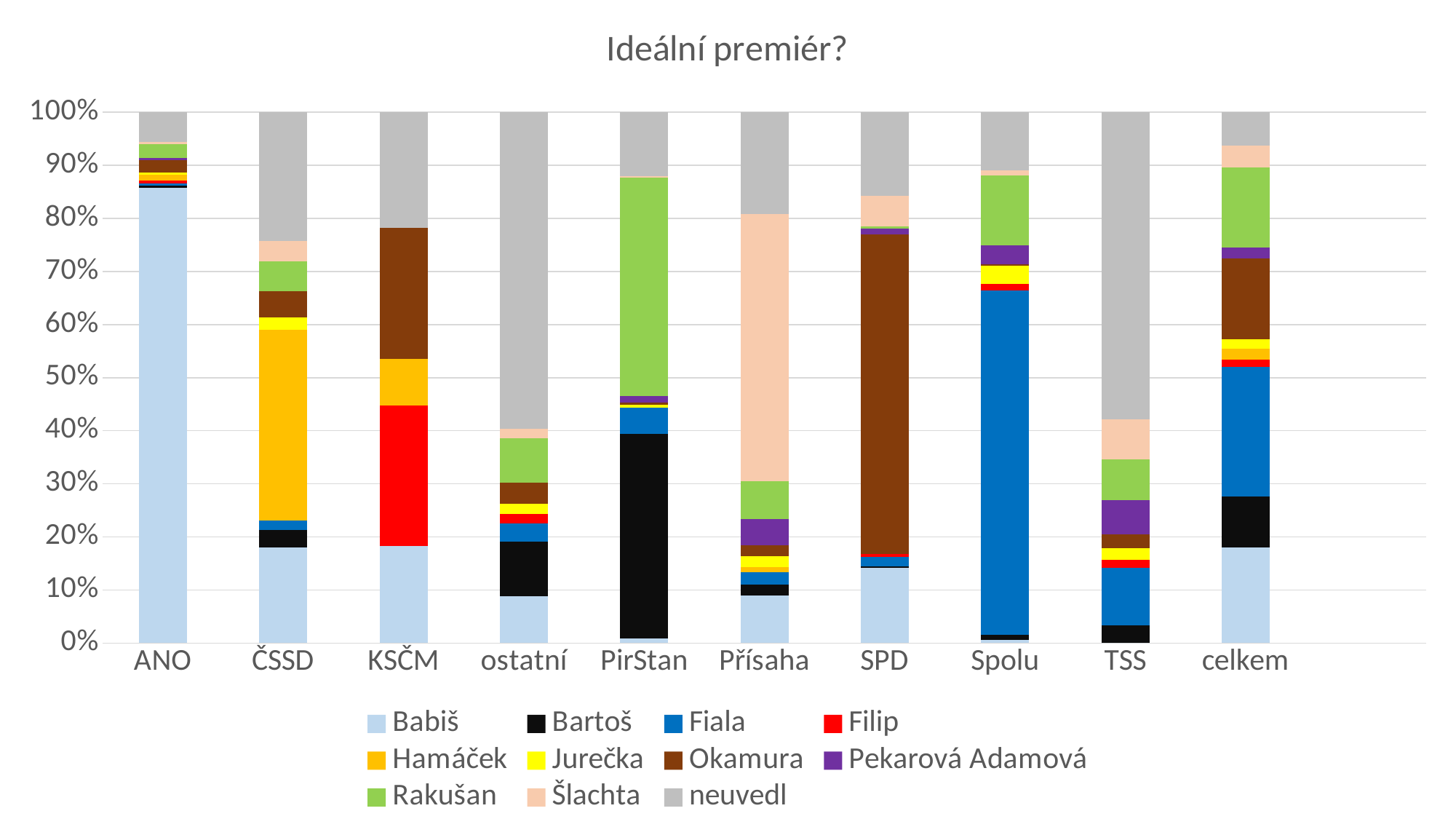

### Chart: Ideální premiér?

| Category | Babiš | Bartoš | Fiala | Filip | Hamáček | Jurečka | Okamura | Pekarová Adamová | Rakušan | Šlachta | neuvedl |
|---|---|---|---|---|---|---|---|---|---|---|---|
| ANO | 85.7514680078739 | 0.48226377196751496 | 0.2956311119289739 | 0.6741679781784176 | 0.9645275439350299 | 0.48226377196751496 | 2.308661902239797 | 0.48226377196751496 | 2.508790565984563 | 0.48226377196751496 | 5.567697801989246 |
| ČSSD | 18.066640902024346 | 3.1902298414456616 | 1.7740133980924988 | 0.0 | 35.92392875169438 | 2.3397608786286774 | 4.983634688952408 | 0.0 | 5.568290559046411 | 3.960700198850579 | 24.192800781265035 |
| KSČM | 18.288200528301637 | 0.0 | 0.0 | 26.448912109481533 | 8.740147465046611 | 0.0 | 24.79255116945424 | 0.0 | 0.0 | 0.0 | 21.730188727715973 |
| ostatní | 8.833113068335175 | 10.307888366242357 | 3.4143504865926726 | 1.737244240588632 | 0.0 | 1.932083151865981 | 4.009290717846527 | 0.0 | 8.346554328033552 | 1.737244240588632 | 59.68223139990645 |
| PirStan | 0.8761675663342782 | 38.46351318856285 | 5.059658183232831 | 0.0 | 0.0 | 0.49991122232337465 | 0.37547914732980125 | 1.3017848532618497 | 41.04116939554651 | 0.37547914732980125 | 12.006837296078702 |
| Přísaha | 8.911527888182597 | 2.1117658779059667 | 2.337788718220097 | 0.0 | 0.926035817224451 | 2.1447408095107674 | 2.0112652479413953 | 4.8802149612128325 | 7.213035960291429 | 50.23503168715842 | 19.228593032352048 |
| SPD | 14.142018432654496 | 0.35223523305856785 | 1.7826592057775463 | 0.4461483048902811 | 0.0 | 0.0 | 60.2466439184173 | 1.062884991471656 | 0.4461483048902811 | 5.721695825720311 | 15.799565783119565 |
| Spolu | 0.6557379849074845 | 0.8980906448051024 | 64.93925254634404 | 1.1018128873597923 | 0.0 | 3.5072142973823937 | 0.23272299568868993 | 3.620061552129308 | 13.129173650775828 | 0.9804835179878078 | 10.935449922619558 |
| TSS | 0.0 | 0.23272299568868993 | 0.7738123188072433 | 0.10271033136577813 | 0.0 | 0.1547283849384161 | 0.19029199353010465 | 0.4552230007074985 | 0.545416697376316 | 0.5317488039134869 | 4.102616045670982 |
| celkem | 18.04932740562652 | 9.49482528458475 | 24.510638412087328 | 1.318918384785231 | 2.077329974646417 | 1.7671269004761254 | 15.16670050937328 | 2.12400075807892 | 15.067042502459547 | 4.0737032803050095 | 6.3 |
#